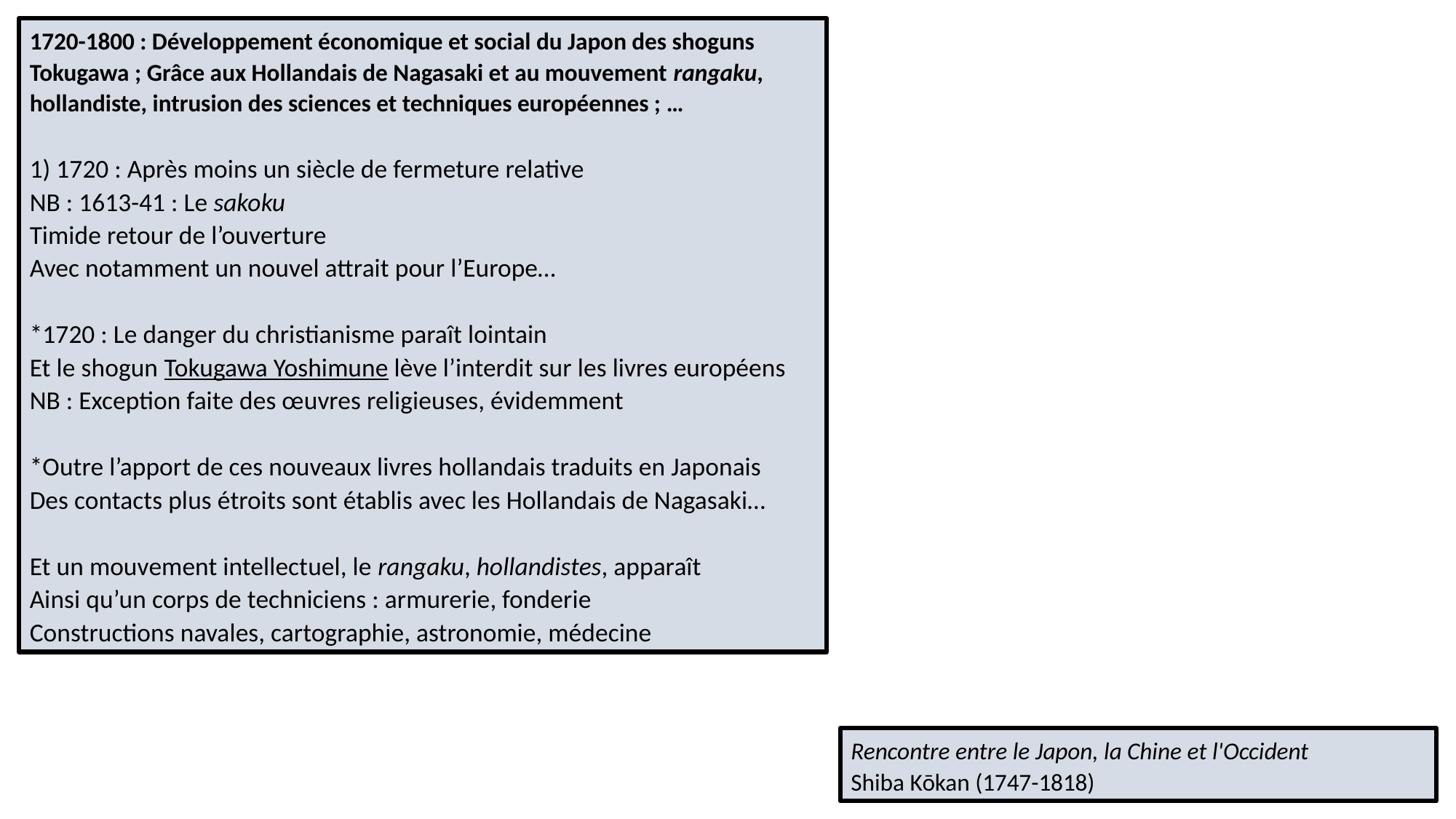

1720-1800 : Développement économique et social du Japon des shoguns Tokugawa ; Grâce aux Hollandais de Nagasaki et au mouvement rangaku, hollandiste, intrusion des sciences et techniques européennes ; …

1) 1720 : Après moins un siècle de fermeture relative
NB : 1613-41 : Le sakoku
Timide retour de l’ouverture
Avec notamment un nouvel attrait pour l’Europe…

*1720 : Le danger du christianisme paraît lointain
Et le shogun Tokugawa Yoshimune lève l’interdit sur les livres européens
NB : Exception faite des œuvres religieuses, évidemment

*Outre l’apport de ces nouveaux livres hollandais traduits en Japonais
Des contacts plus étroits sont établis avec les Hollandais de Nagasaki…

Et un mouvement intellectuel, le rangaku, hollandistes, apparaît
Ainsi qu’un corps de techniciens : armurerie, fonderie
Constructions navales, cartographie, astronomie, médecine
Rencontre entre le Japon, la Chine et l'Occident
Shiba Kōkan (1747-1818)